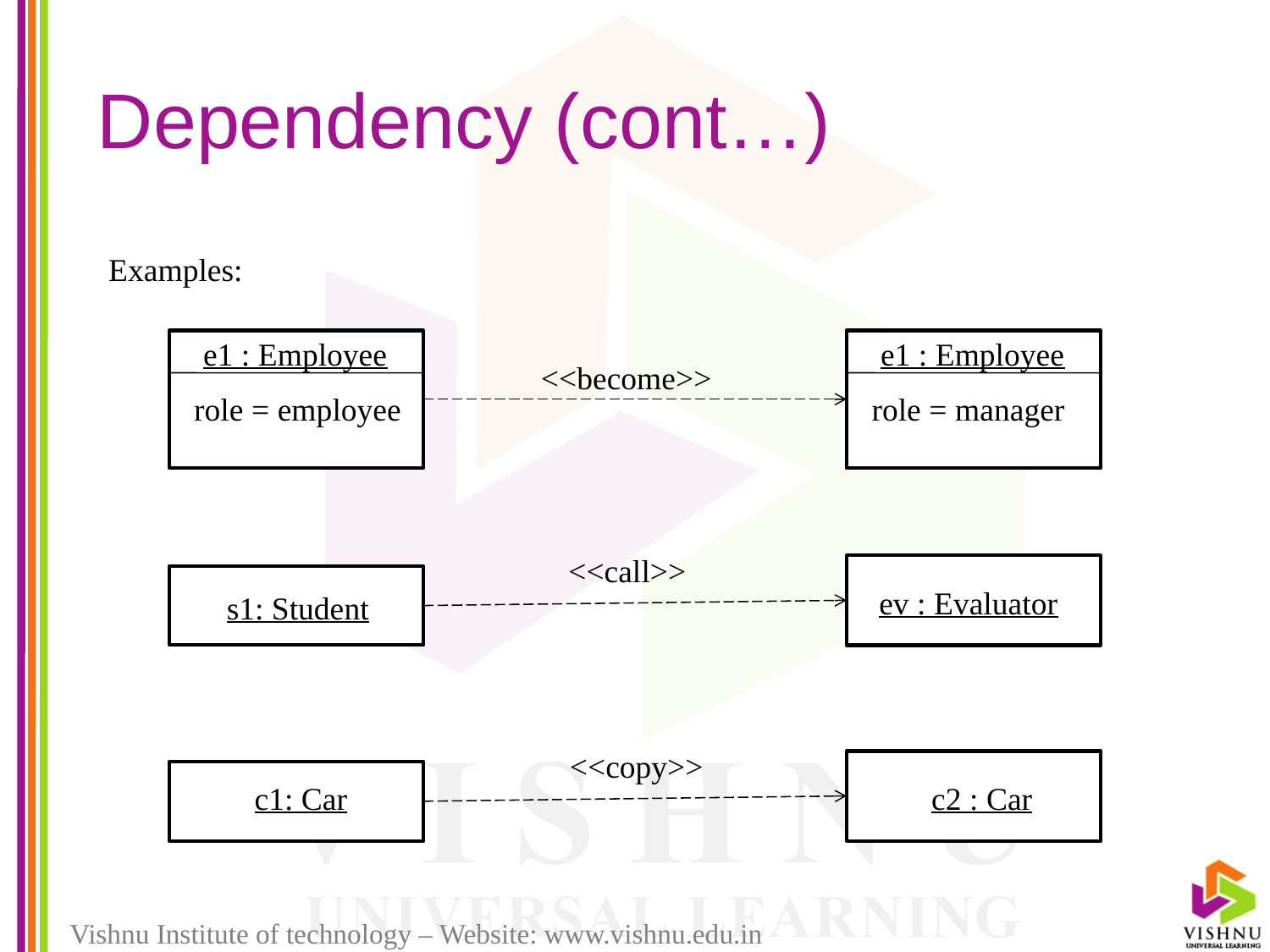

# Dependency (cont…)
Examples:
e1 : Employee
e1 : Employee

<<become>>
role = employee
role = manager
<<call>>

ev : Evaluator
s1: Student
<<copy>>

c1: Car
c2 : Car